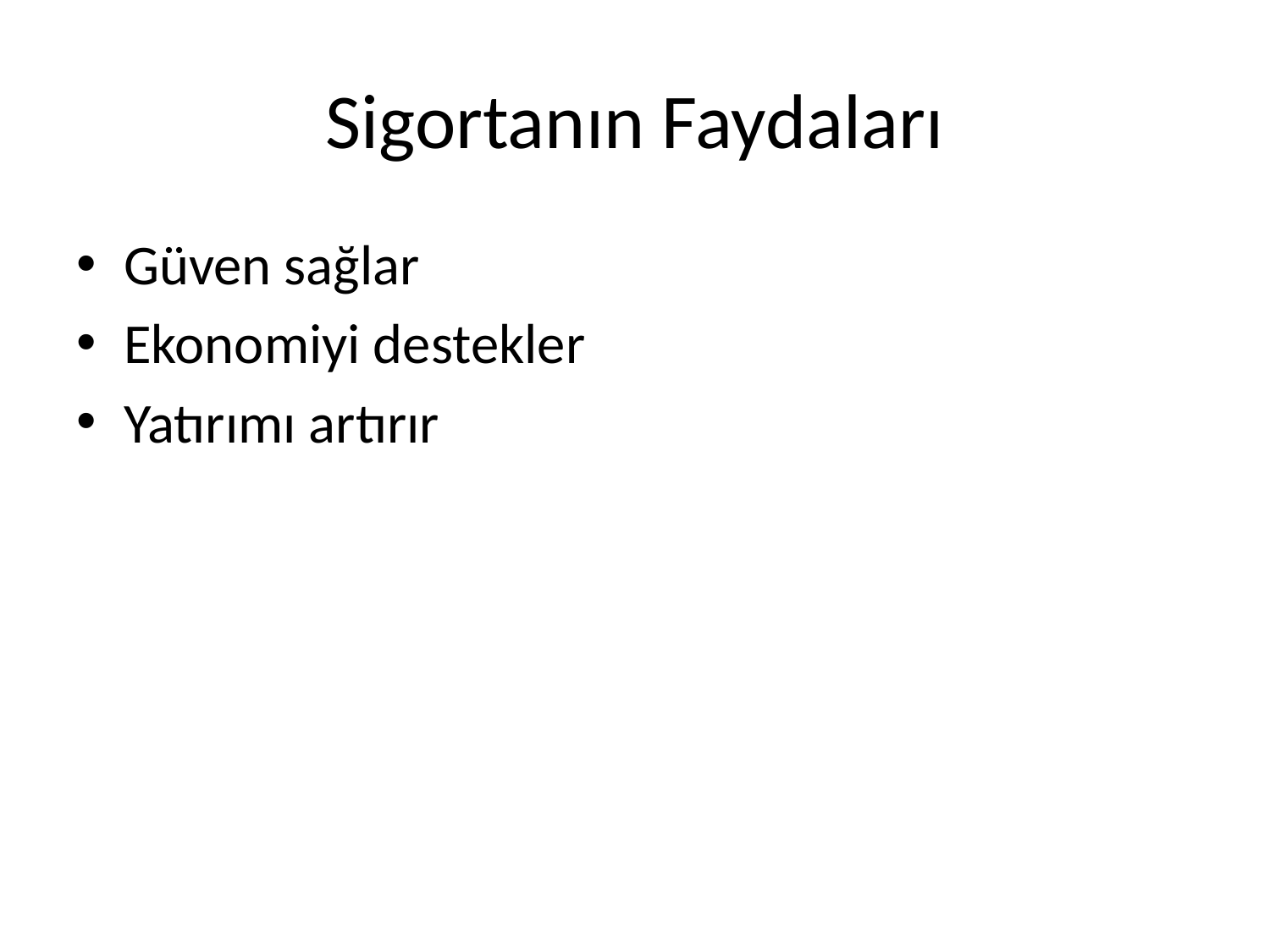

# Sigortanın Faydaları
Güven sağlar
Ekonomiyi destekler
Yatırımı artırır